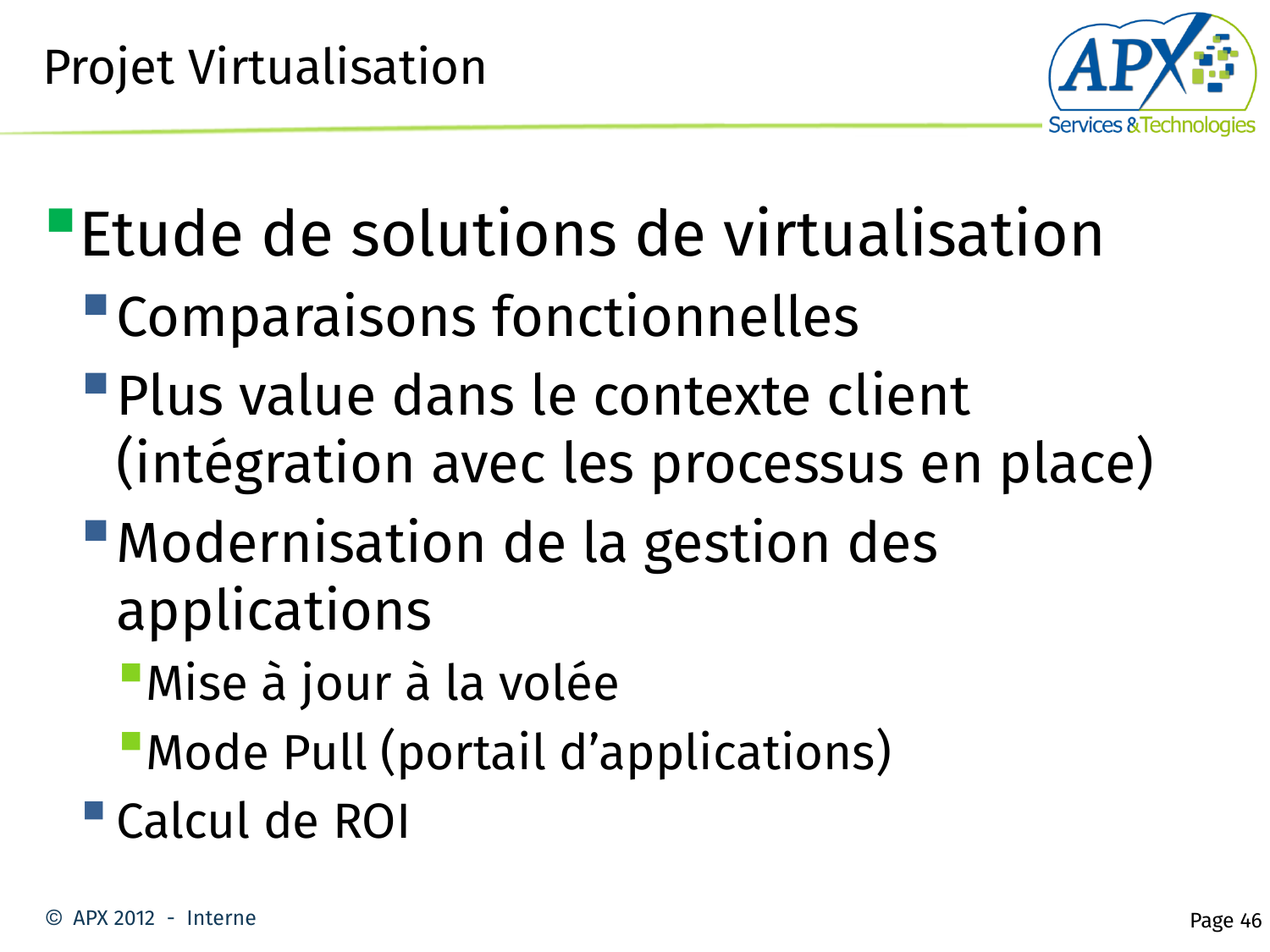

# Projet Virtualisation
Etude de solutions de virtualisation
Comparaisons fonctionnelles
Plus value dans le contexte client (intégration avec les processus en place)
Modernisation de la gestion des applications
Mise à jour à la volée
Mode Pull (portail d’applications)
Calcul de ROI